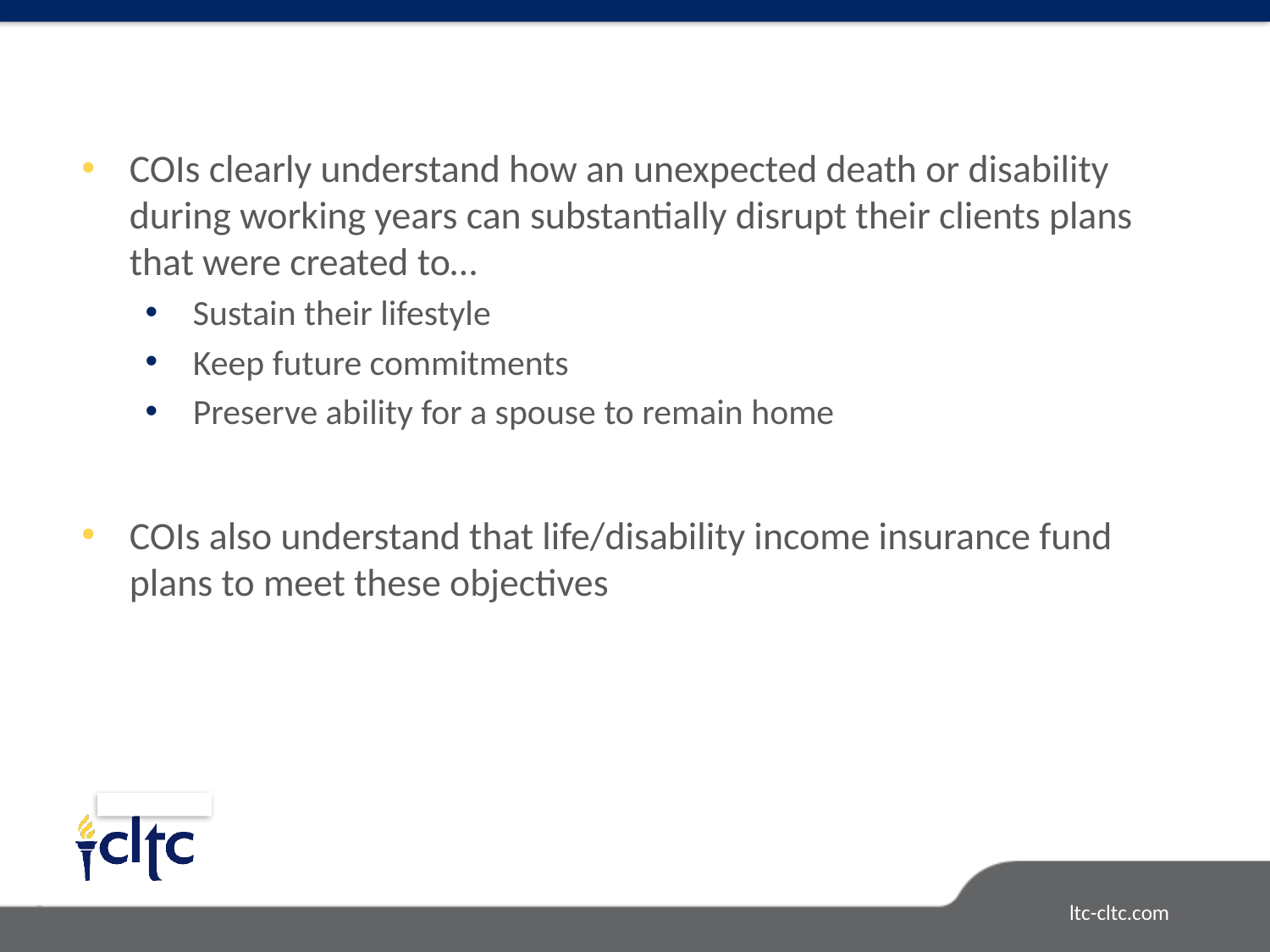

COIs clearly understand how an unexpected death or disability during working years can substantially disrupt their clients plans that were created to…
Sustain their lifestyle
Keep future commitments
Preserve ability for a spouse to remain home

COIs also understand that life/disability income insurance fund plans to meet these objectives